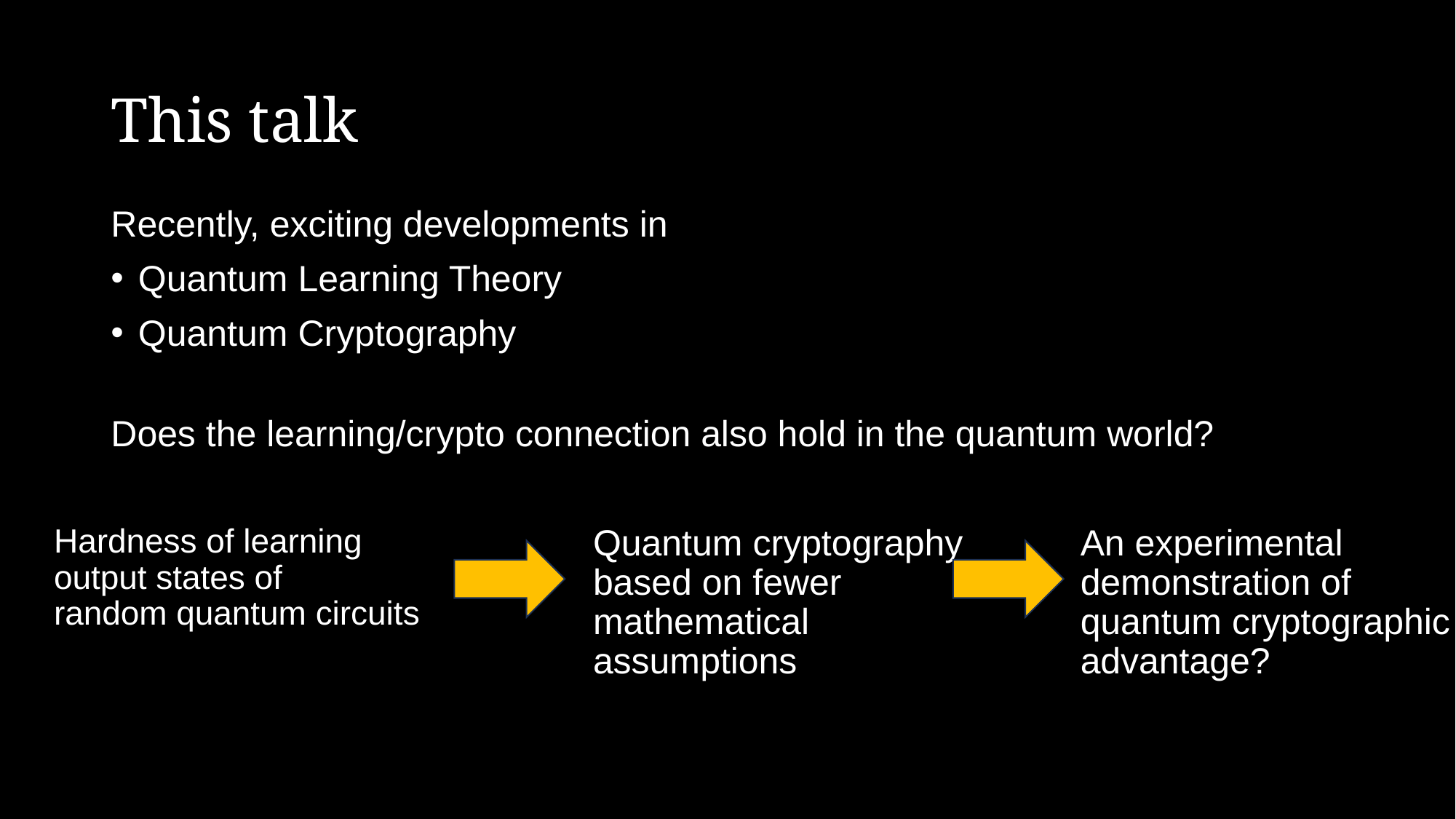

# This talk
Recently, exciting developments in
Quantum Learning Theory
Quantum Cryptography

Does the learning/crypto connection also hold in the quantum world?

Hardness of learning
output states of
random quantum circuits
Quantum cryptography
based on fewer
mathematical assumptions
An experimental
demonstration of
quantum cryptographic
advantage?